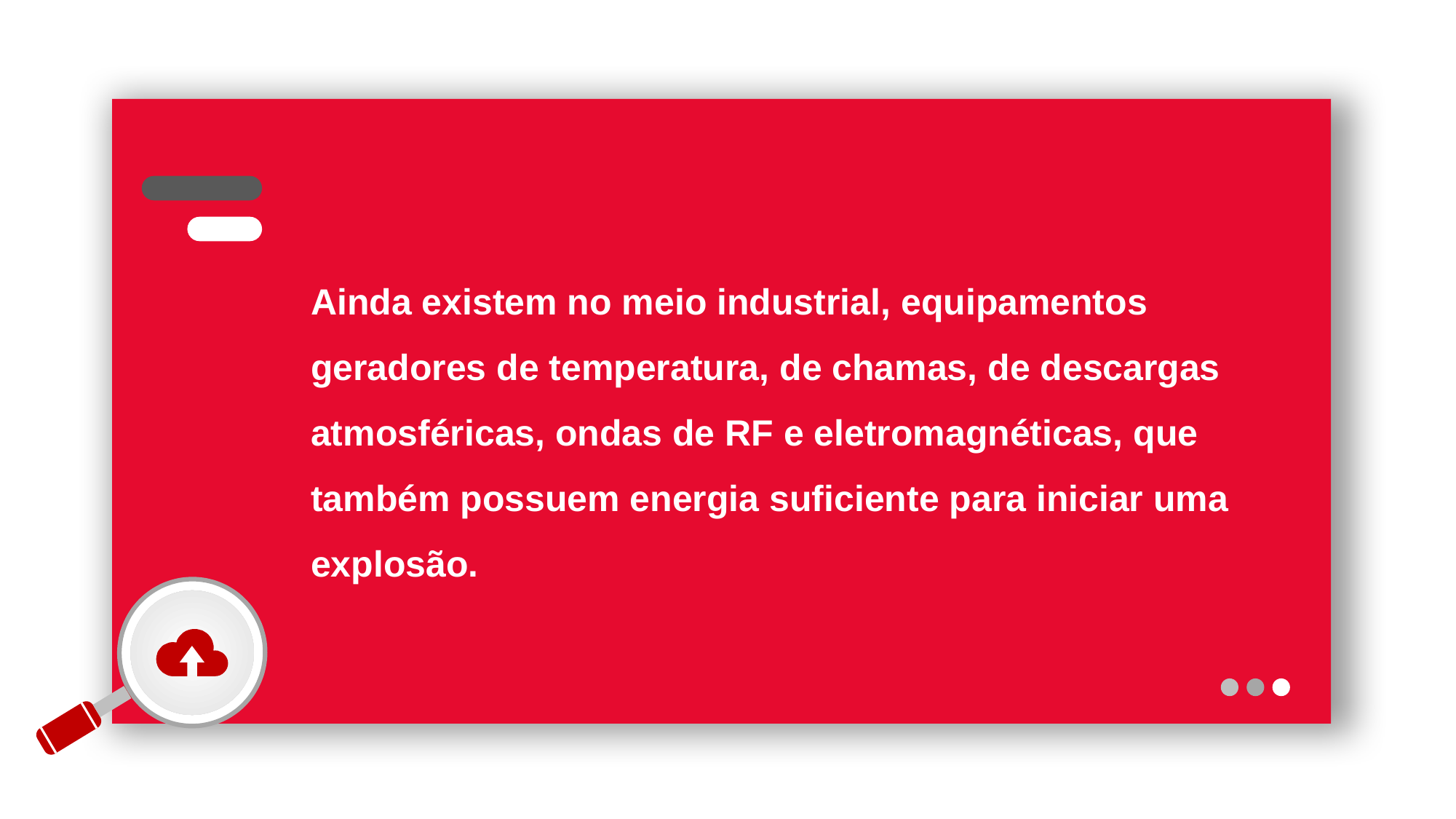

Ainda existem no meio industrial, equipamentos geradores de temperatura, de chamas, de descargas atmosféricas, ondas de RF e eletromagnéticas, que também possuem energia suficiente para iniciar uma explosão.